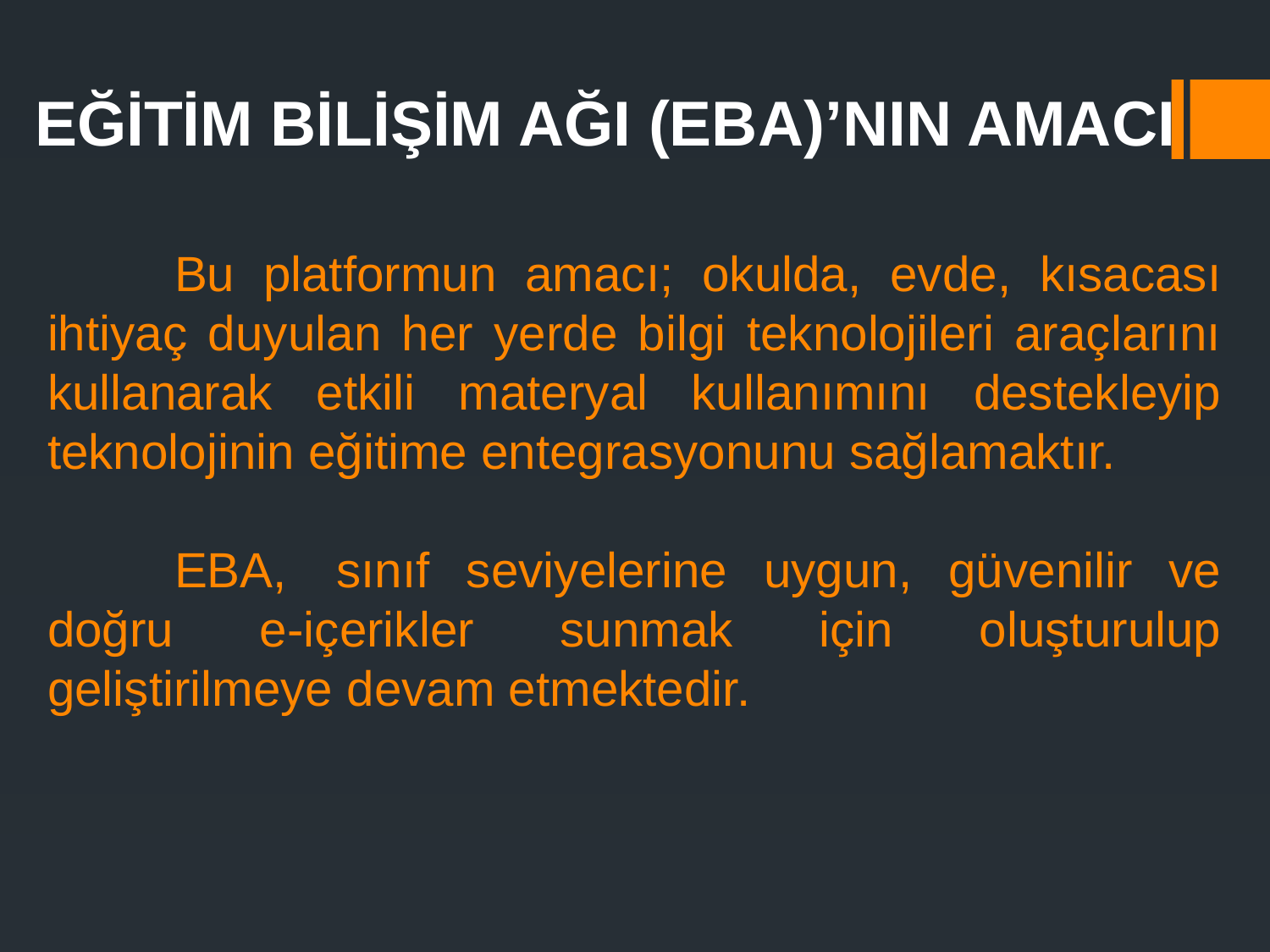

EĞİTİM BİLİŞİM AĞI (EBA)’NIN AMACI
	Bu platformun amacı; okulda, evde, kısacası ihtiyaç duyulan her yerde bilgi teknolojileri araçlarını kullanarak etkili materyal kullanımını destekleyip teknolojinin eğitime entegrasyonunu sağlamaktır.

	EBA,  sınıf seviyelerine uygun, güvenilir ve doğru e-içerikler sunmak için oluşturulup geliştirilmeye devam etmektedir.